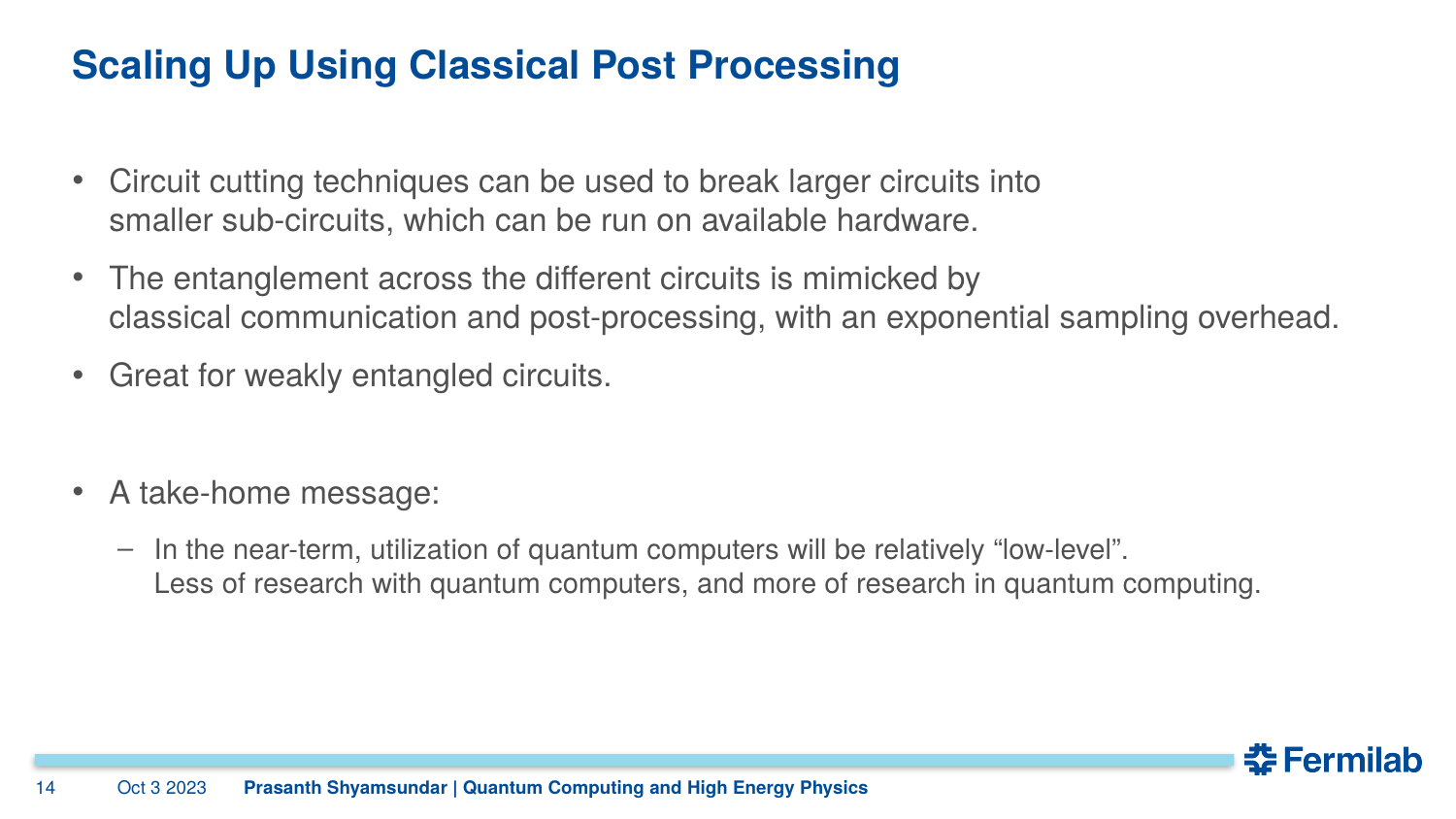

# Scaling Up Using Classical Post Processing

Circuit cutting techniques can be used to break larger circuits into
smaller sub-circuits, which can be run on available hardware.
The entanglement across the different circuits is mimicked by
classical communication and post-processing, with an exponential sampling overhead.
Great for weakly entangled circuits.

A take-home message:
In the near-term, utilization of quantum computers will be relatively “low-level”.
Less of research with quantum computers, and more of research in quantum computing.

14
Oct 3 2023
Prasanth Shyamsundar | Quantum Computing and High Energy Physics